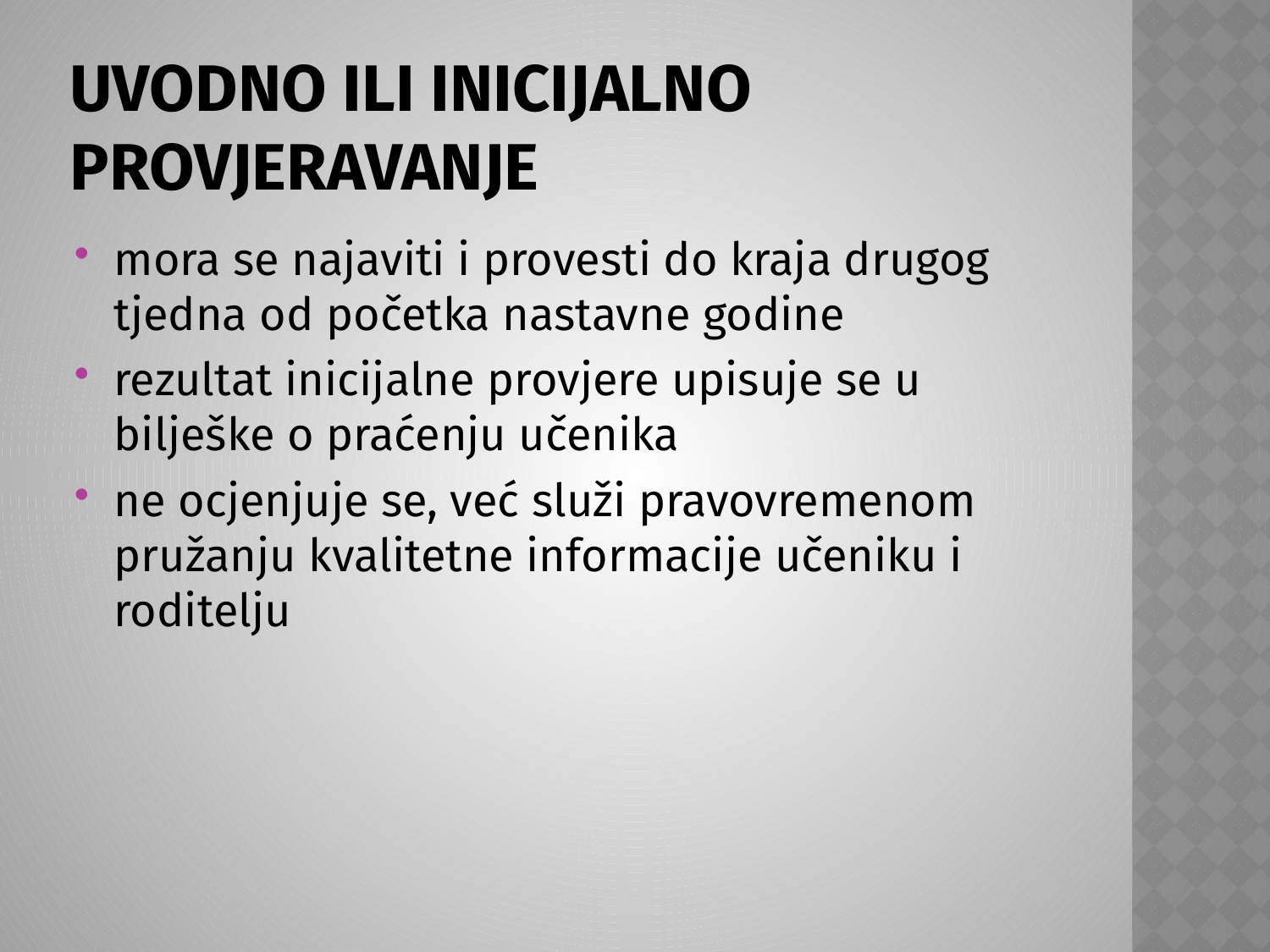

# Uvodno ili inicijalno provjeravanje
mora se najaviti i provesti do kraja drugog tjedna od početka nastavne godine
rezultat inicijalne provjere upisuje se u bilješke o praćenju učenika
ne ocjenjuje se, već služi pravovremenom pružanju kvalitetne informacije učeniku i roditelju